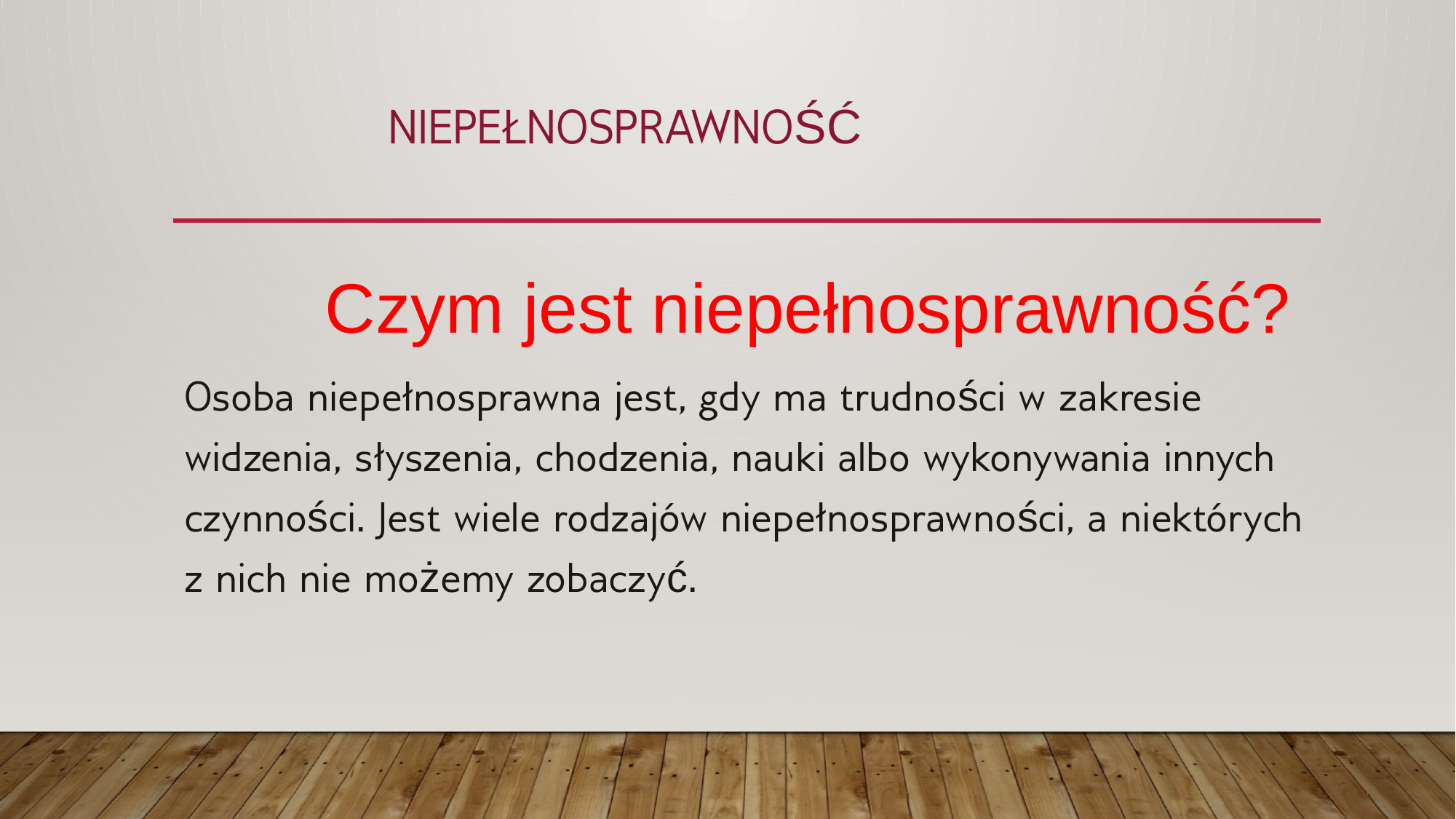

# NIEPEŁNOSPRAWNOŚĆ
                  Czym jest niepełnosprawność?
Osoba niepełnosprawna jest, gdy ma trudności w zakresie widzenia, słyszenia, chodzenia, nauki albo wykonywania innych czynności. Jest wiele rodzajów niepełnosprawności, a niektórych z nich nie możemy zobaczyć.